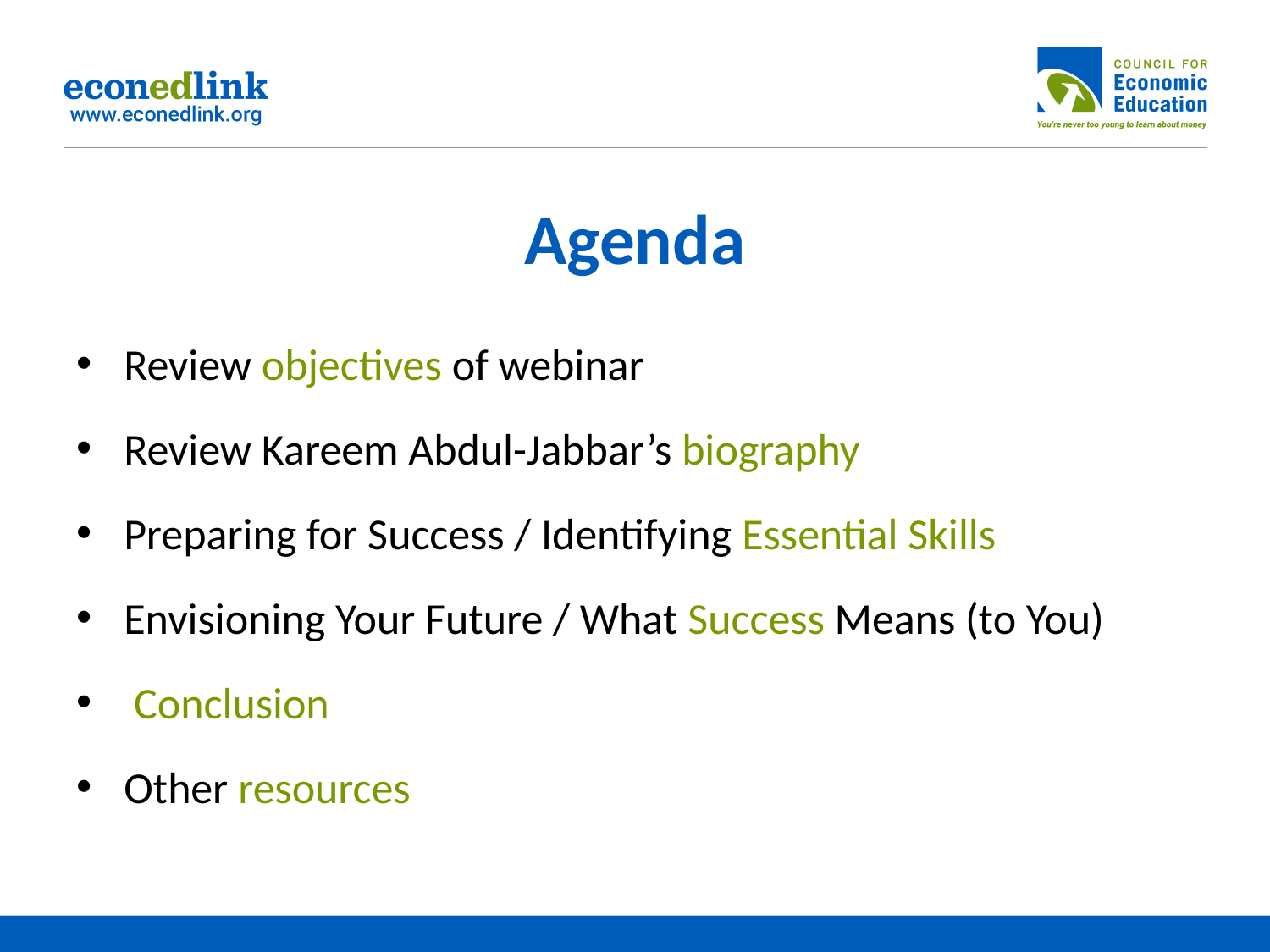

# Agenda
Review objectives of webinar
Review Kareem Abdul-Jabbar’s biography
Preparing for Success / Identifying Essential Skills
Envisioning Your Future / What Success Means (to You)
 Conclusion
Other resources